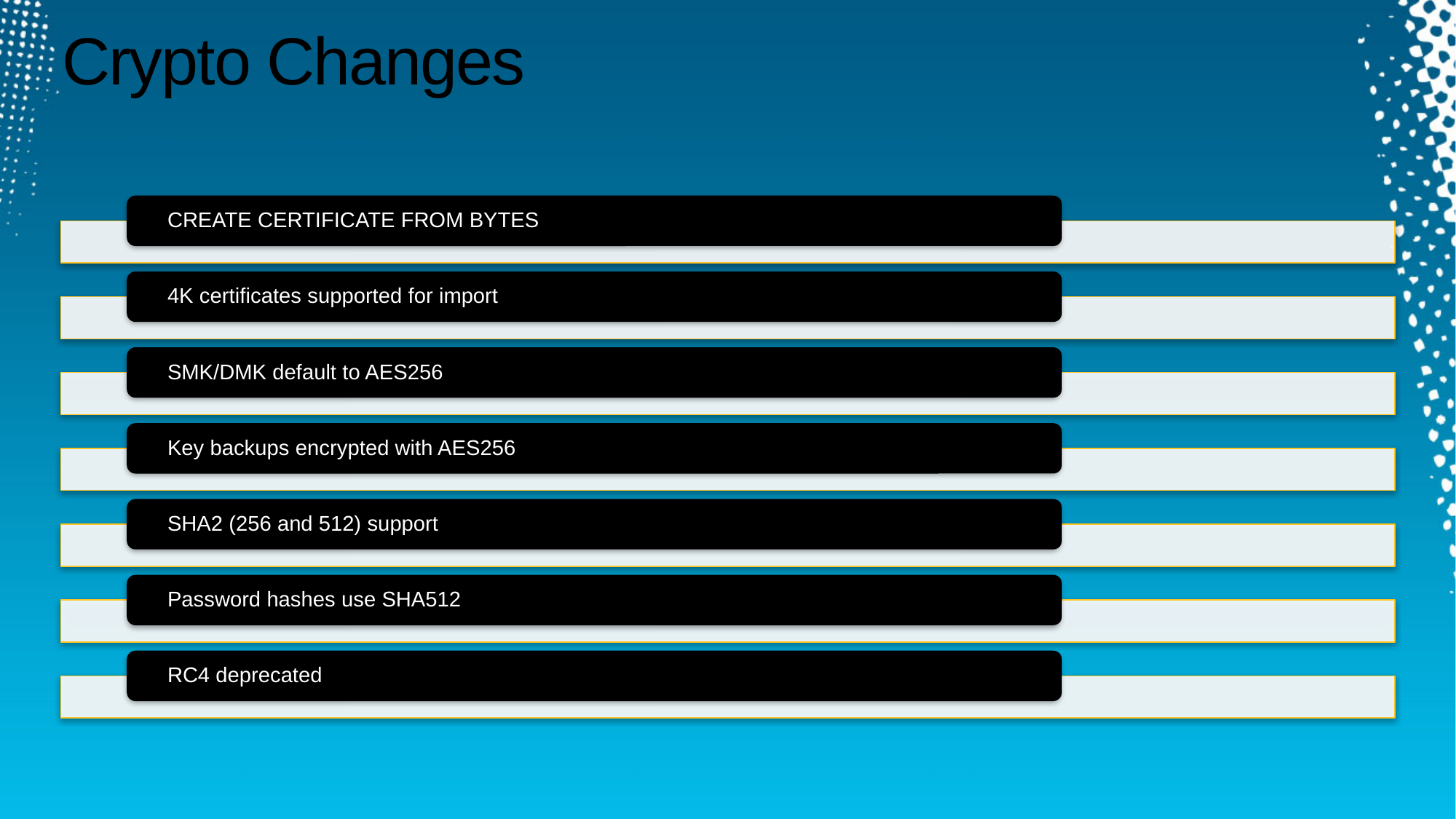

# Crypto Changes
CREATE CERTIFICATE FROM BYTES
4K certificates supported for import
SMK/DMK default to AES256
Key backups encrypted with AES256
SHA2 (256 and 512) support
Password hashes use SHA512
RC4 deprecated